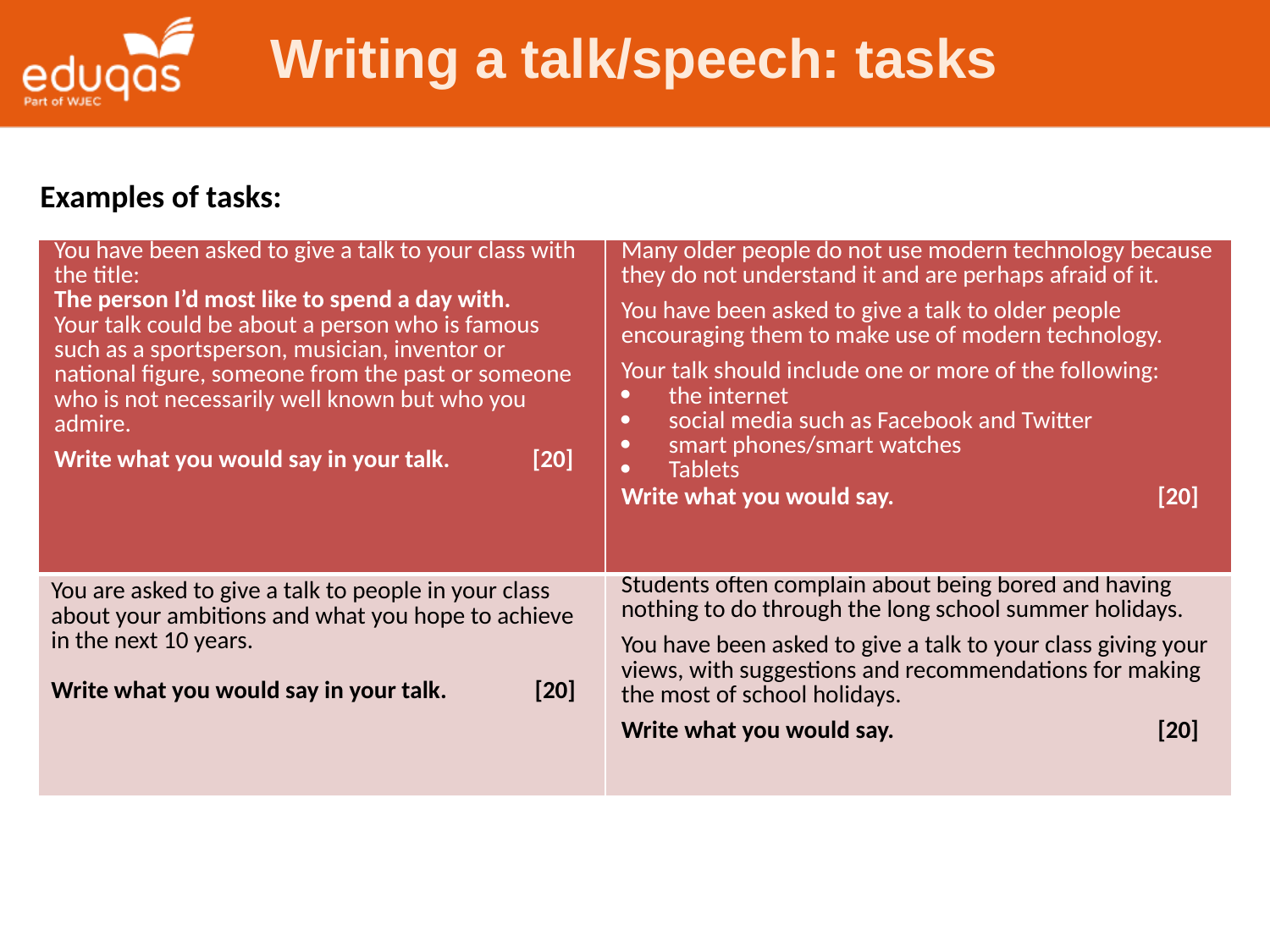

Writing a talk/speech: tasks
Examples of tasks:
| You have been asked to give a talk to your class with the title: The person I’d most like to spend a day with. Your talk could be about a person who is famous such as a sportsperson, musician, inventor or national figure, someone from the past or someone who is not necessarily well known but who you admire. Write what you would say in your talk. [20] | Many older people do not use modern technology because they do not understand it and are perhaps afraid of it. You have been asked to give a talk to older people encouraging them to make use of modern technology. Your talk should include one or more of the following: the internet social media such as Facebook and Twitter smart phones/smart watches Tablets Write what you would say. [20] |
| --- | --- |
| You are asked to give a talk to people in your class about your ambitions and what you hope to achieve in the next 10 years. Write what you would say in your talk. [20] | Students often complain about being bored and having nothing to do through the long school summer holidays. You have been asked to give a talk to your class giving your views, with suggestions and recommendations for making the most of school holidays. Write what you would say. [20] |